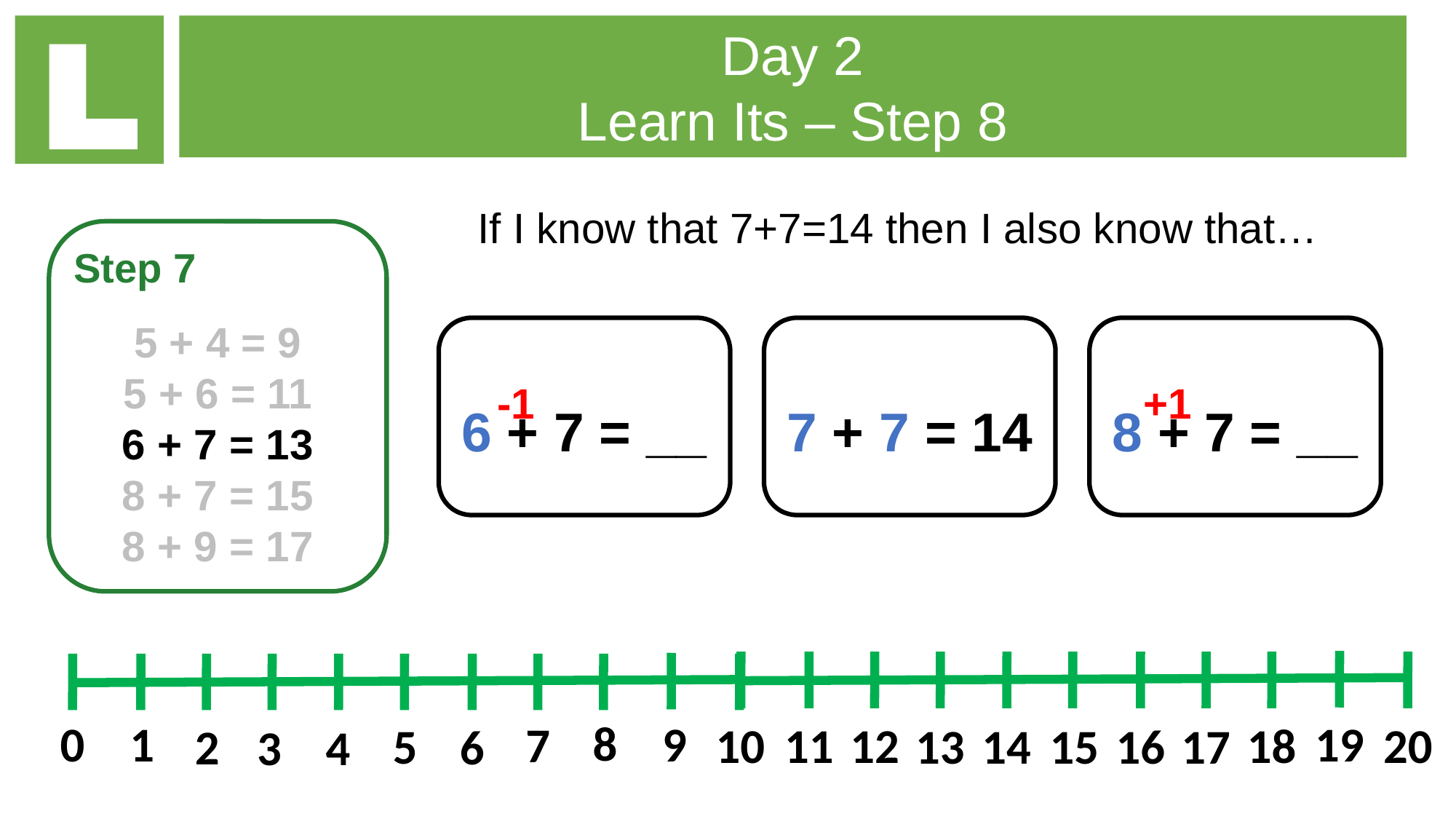

Day 2
Learn Its – Step 8
# L
If I know that 7+7=14 then I also know that…
Step 7

5 + 4 = 9
5 + 6 = 11
6 + 7 = 13
8 + 7 = 15
8 + 9 = 17

6 + 7 = __

7 + 7 = 14

8 + 7 = __
-1
+1
8
1
0
9
19
7
20
11
12
18
10
5
17
16
15
13
14
2
6
4
3